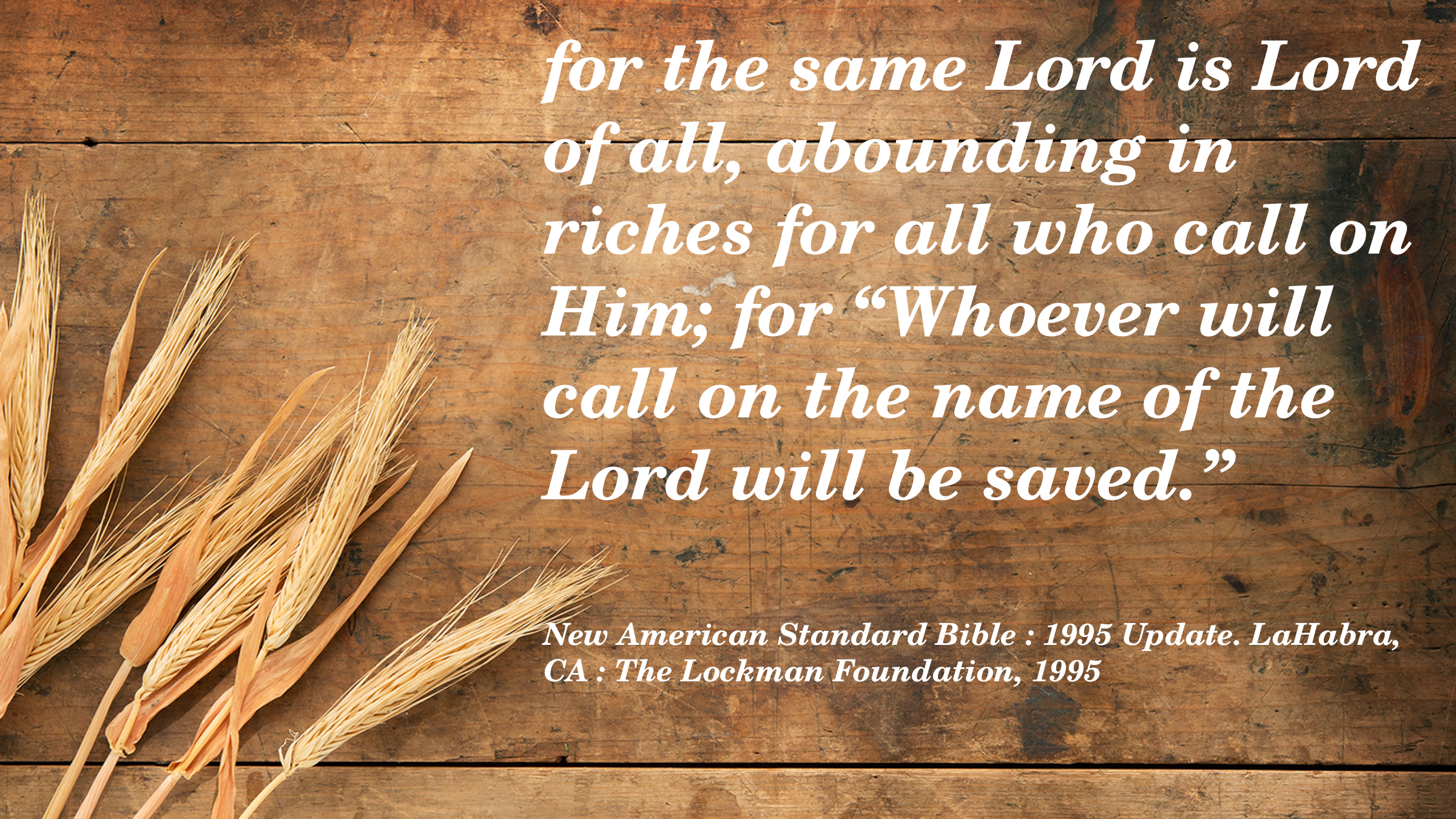

for the same Lord is Lord of all, abounding in riches for all who call on Him; for “Whoever will call on the name of the Lord will be saved.”

New American Standard Bible : 1995 Update. LaHabra, CA : The Lockman Foundation, 1995